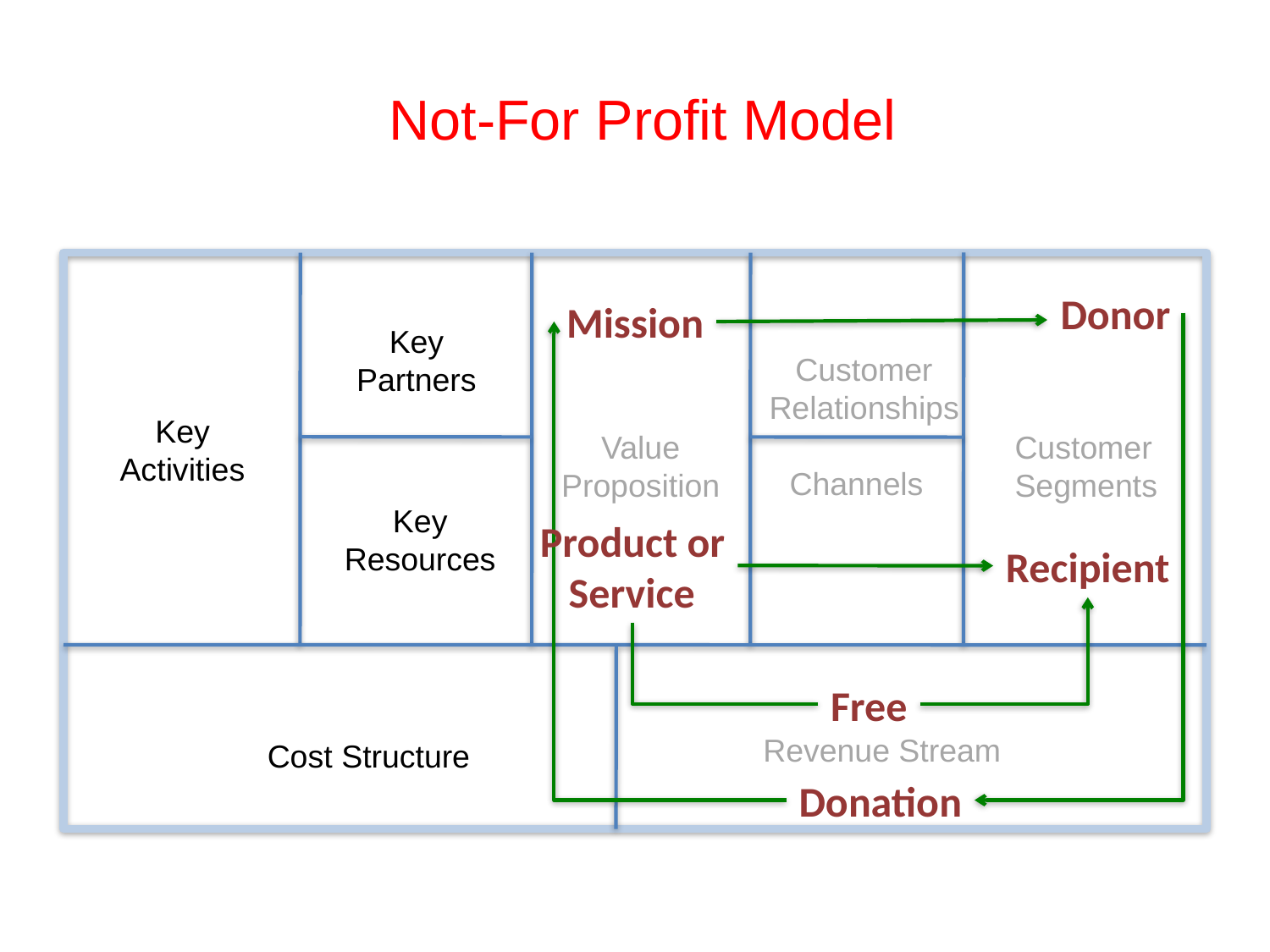

# Not-For Profit Model

Donor
Mission
Key
Partners
Customer
Relationships
Key
Activities
Value
Proposition
Customer
Segments
Channels
Key
Resources
Product or
   Service
Recipient
Free
Revenue Stream
Cost Structure
Donation